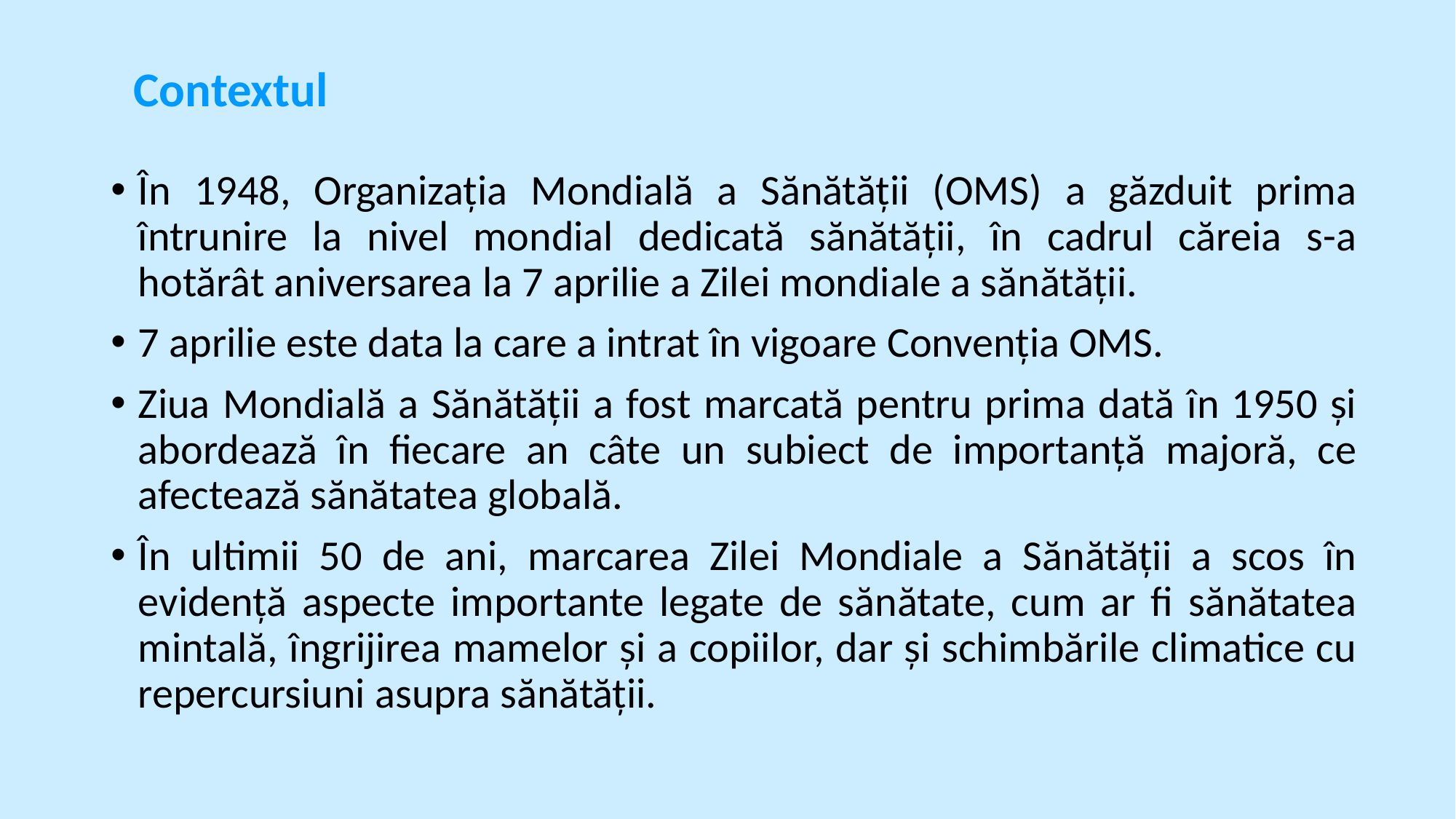

# Contextul
În 1948, Organizaţia Mondială a Sănătăţii (OMS) a găzduit prima întrunire la nivel mondial dedicată sănătăţii, în cadrul căreia s-a hotărât aniversarea la 7 aprilie a Zilei mondiale a sănătăţii.
7 aprilie este data la care a intrat în vigoare Convenţia OMS.
Ziua Mondială a Sănătăţii a fost marcată pentru prima dată în 1950 și abordează în fiecare an câte un subiect de importanță majoră, ce afectează sănătatea globală.
În ultimii 50 de ani, marcarea Zilei Mondiale a Sănătăţii a scos în evidenţă aspecte importante legate de sănătate, cum ar fi sănătatea mintală, îngrijirea mamelor şi a copiilor, dar şi schimbările climatice cu repercursiuni asupra sănătăţii.